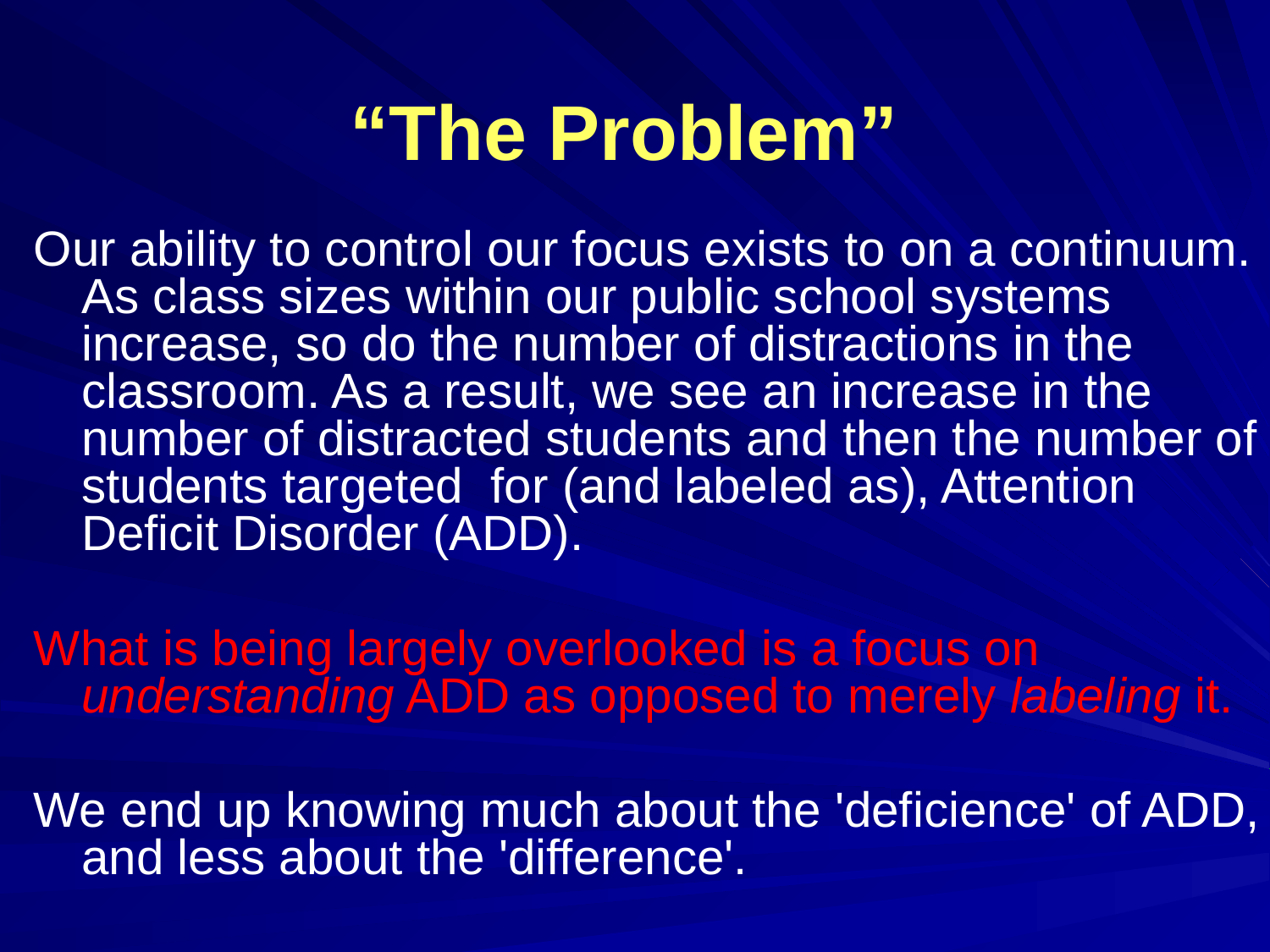

# “The Problem”
Our ability to control our focus exists to on a continuum. As class sizes within our public school systems increase, so do the number of distractions in the classroom. As a result, we see an increase in the number of distracted students and then the number of students targeted  for (and labeled as), Attention Deficit Disorder (ADD).

What is being largely overlooked is a focus on understanding ADD as opposed to merely labeling it.

We end up knowing much about the 'deficience' of ADD, and less about the 'difference'.